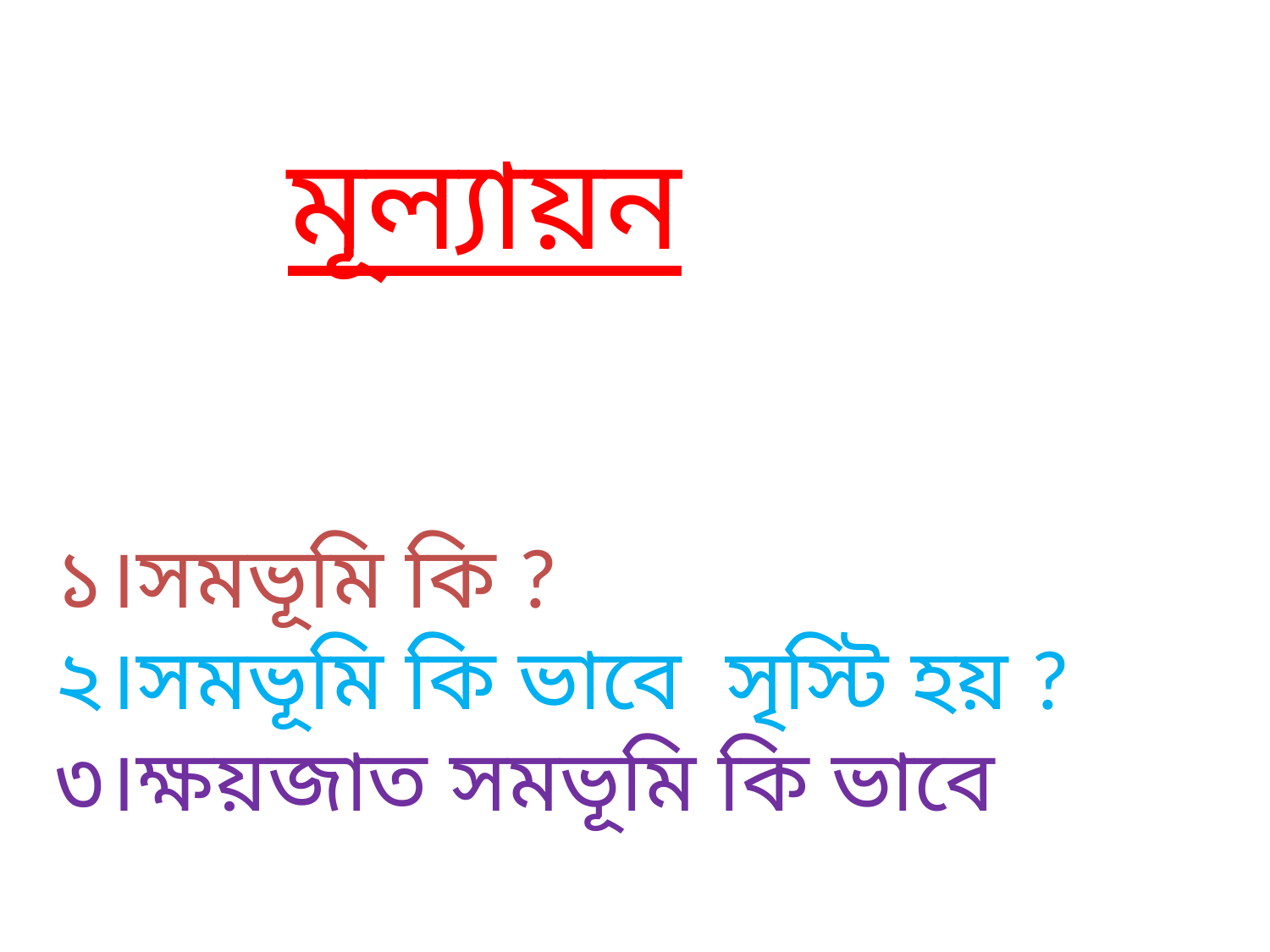

মূল্যায়ন

১।সমভূমি কি ?
২।সমভূমি কি ভাবে  সৃস্টি হয় ?
৩।ক্ষয়জাত সমভূমি কি ভাবে                                                                                                                        সৃস্টি হয় ?